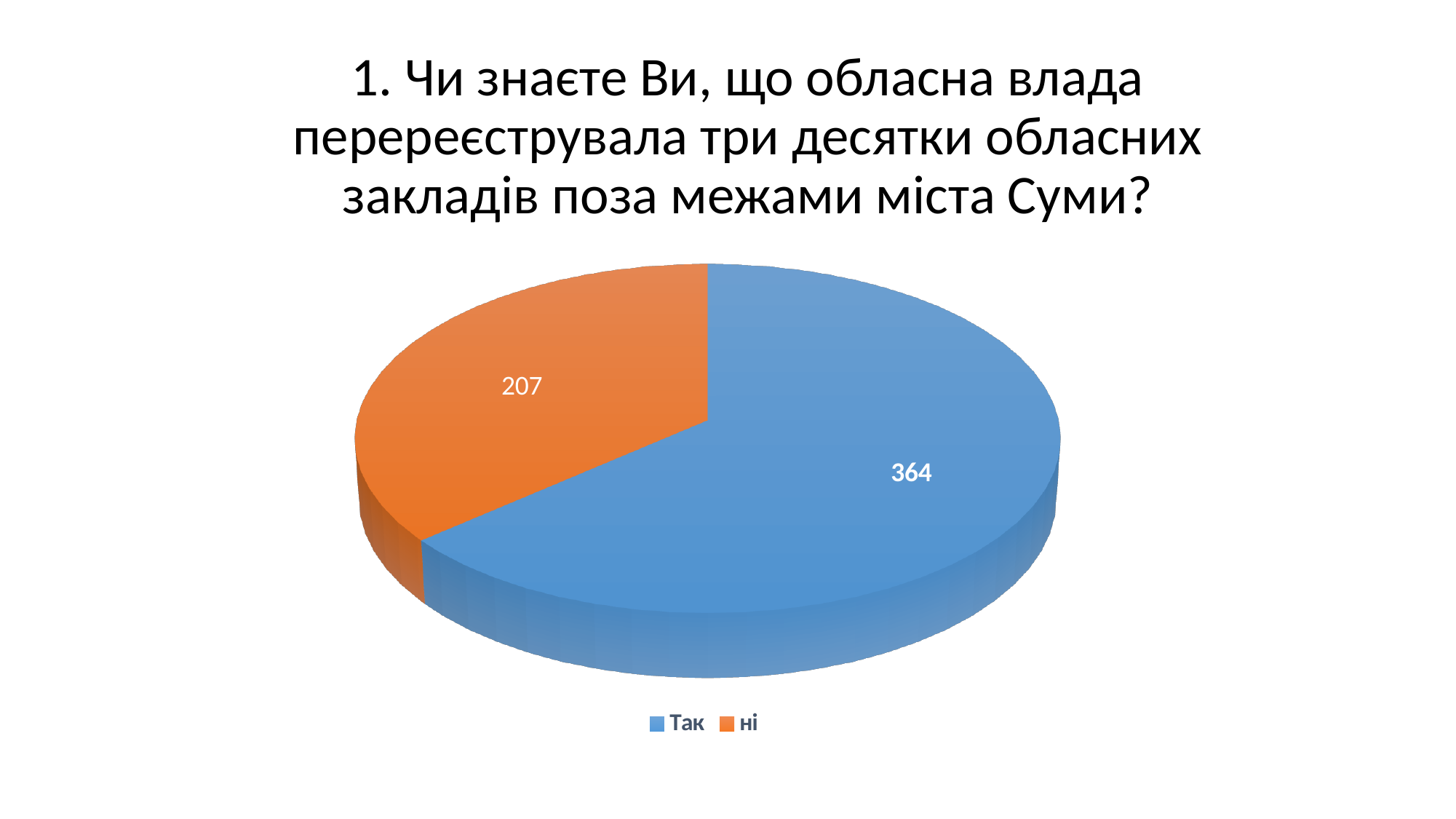

# 1. Чи знаєте Ви, що обласна влада перереєструвала три десятки обласних закладів поза межами міста Суми?

[unsupported chart]